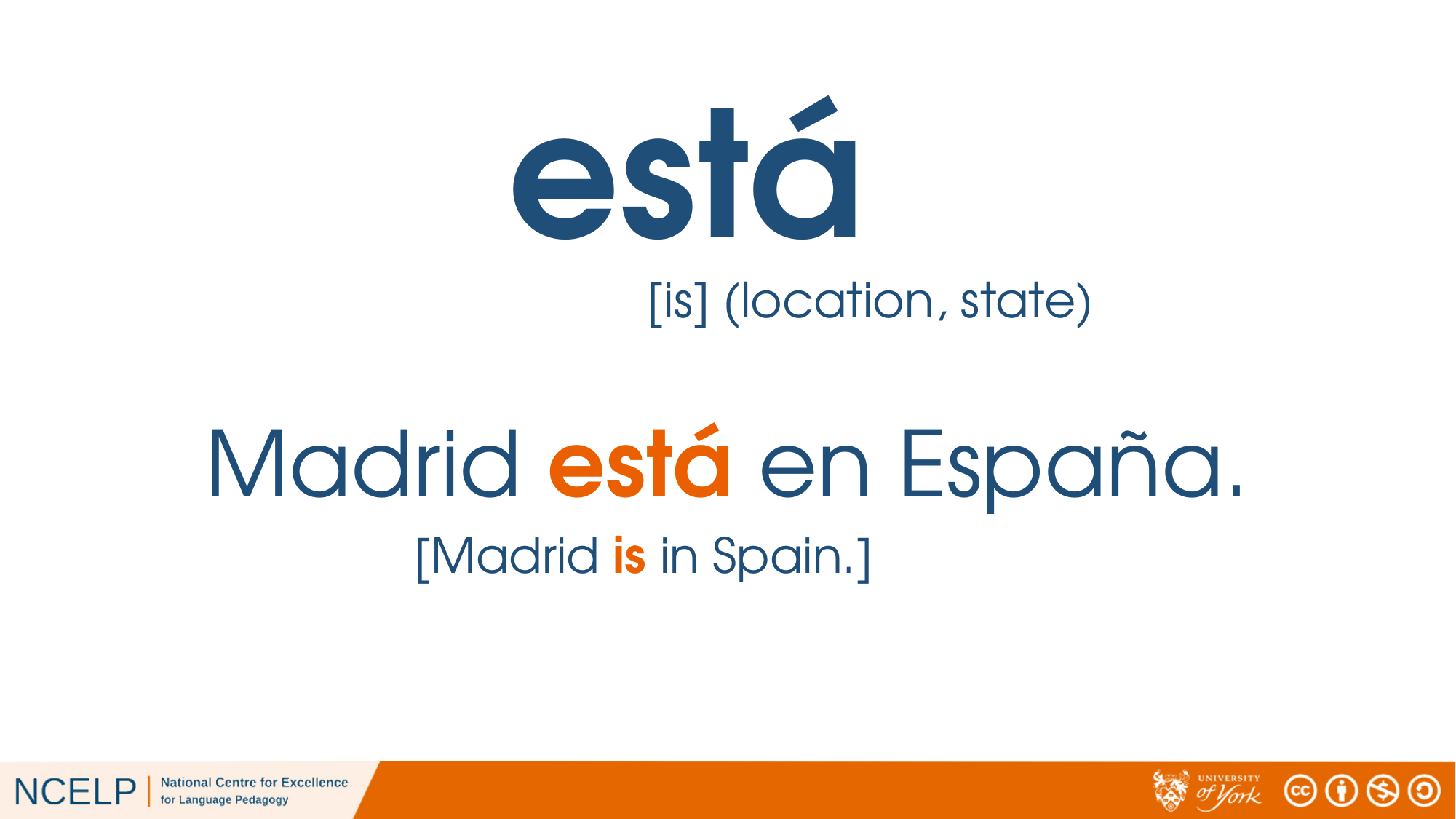

está
[is] (location, state)
Madrid está en España.
[Madrid is in Spain.]